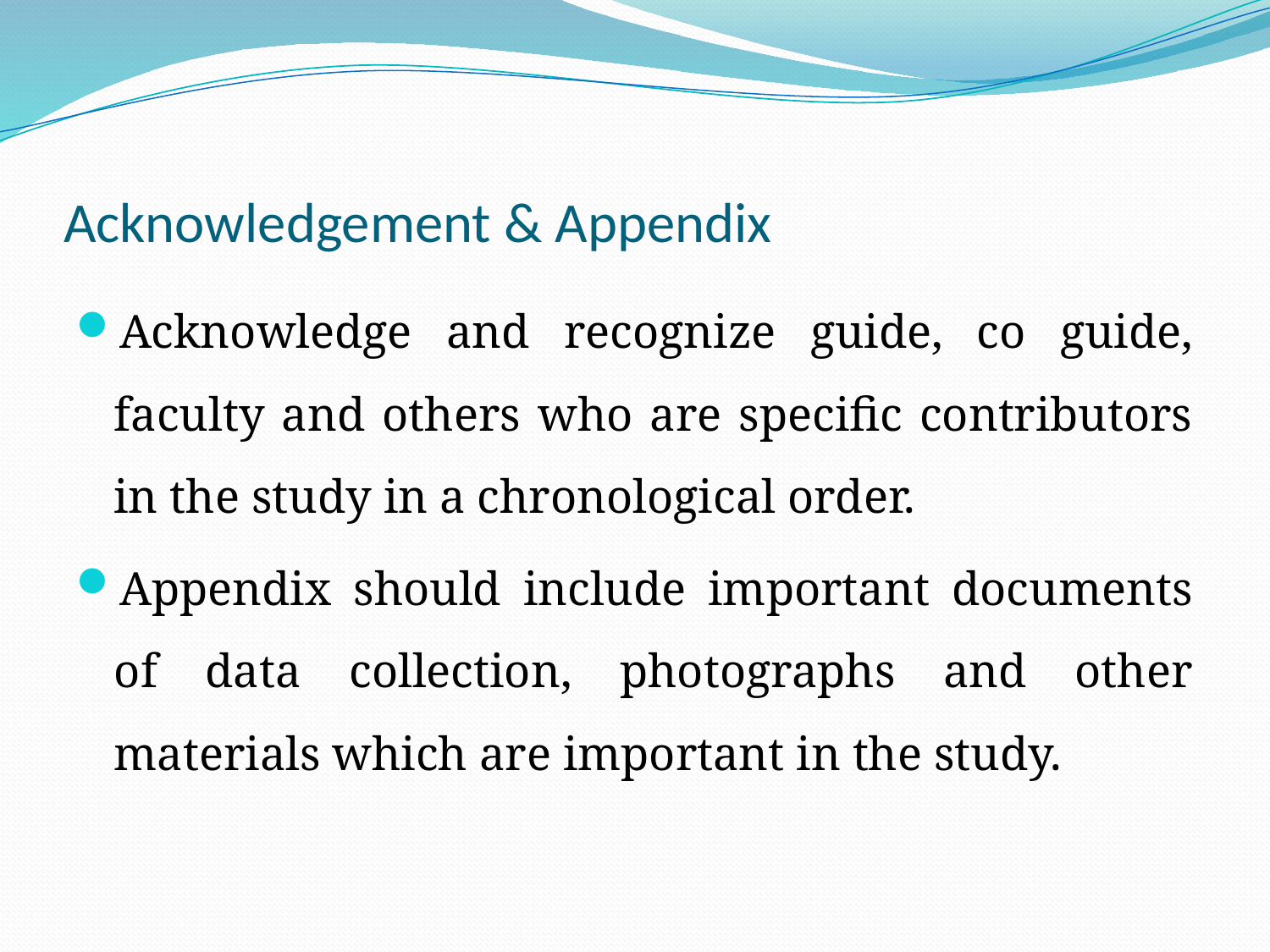

# Acknowledgement & Appendix
Acknowledge and recognize guide, co guide, faculty and others who are specific contributors in the study in a chronological order.
Appendix should include important documents of data collection, photographs and other materials which are important in the study.